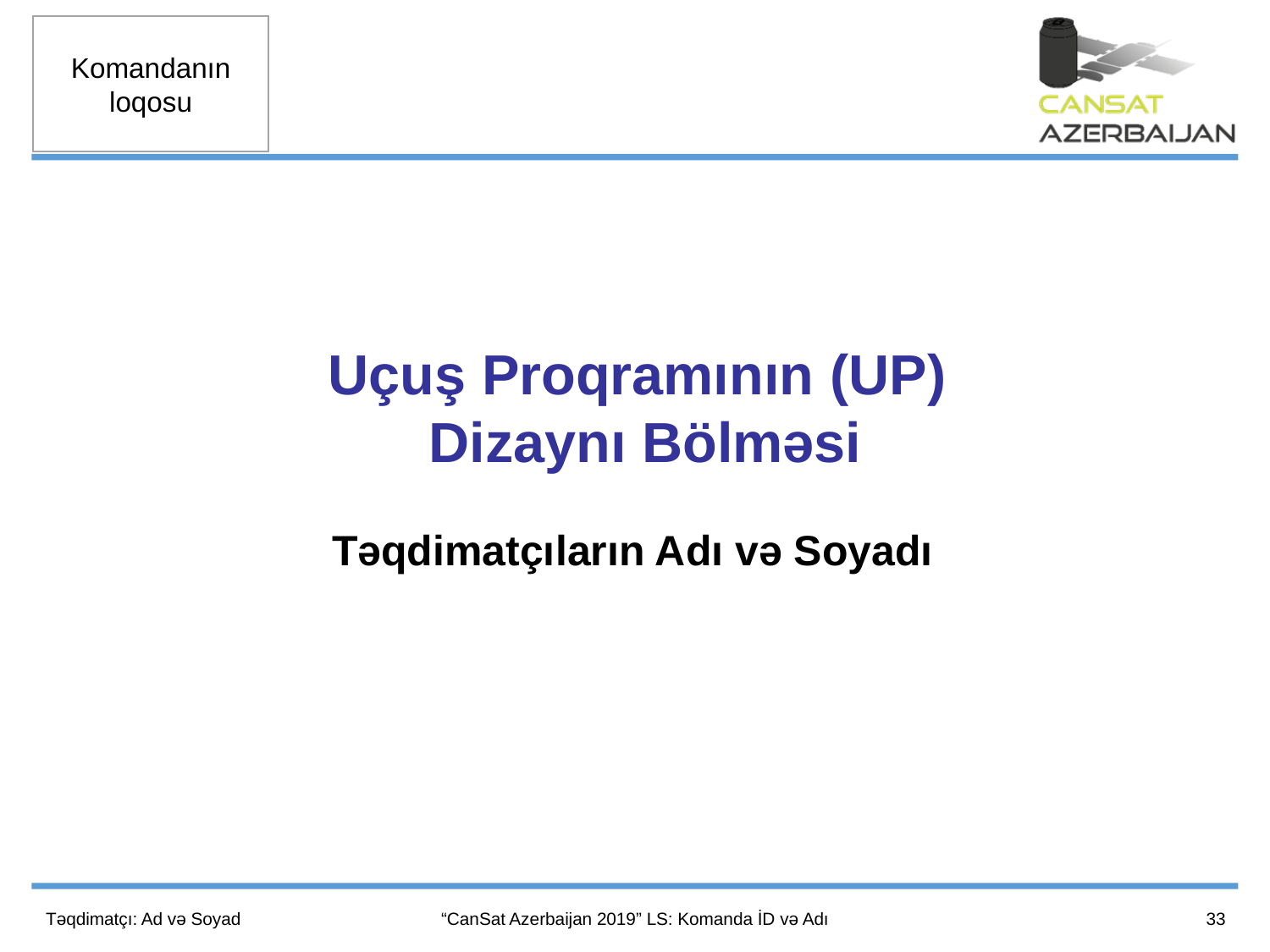

Uçuş Proqramının (UP)
Dizaynı Bölməsi
Təqdimatçıların Adı və Soyadı
33
Təqdimatçı: Ad və Soyad
“CanSat Azerbaijan 2019” LS: Komanda İD və Adı